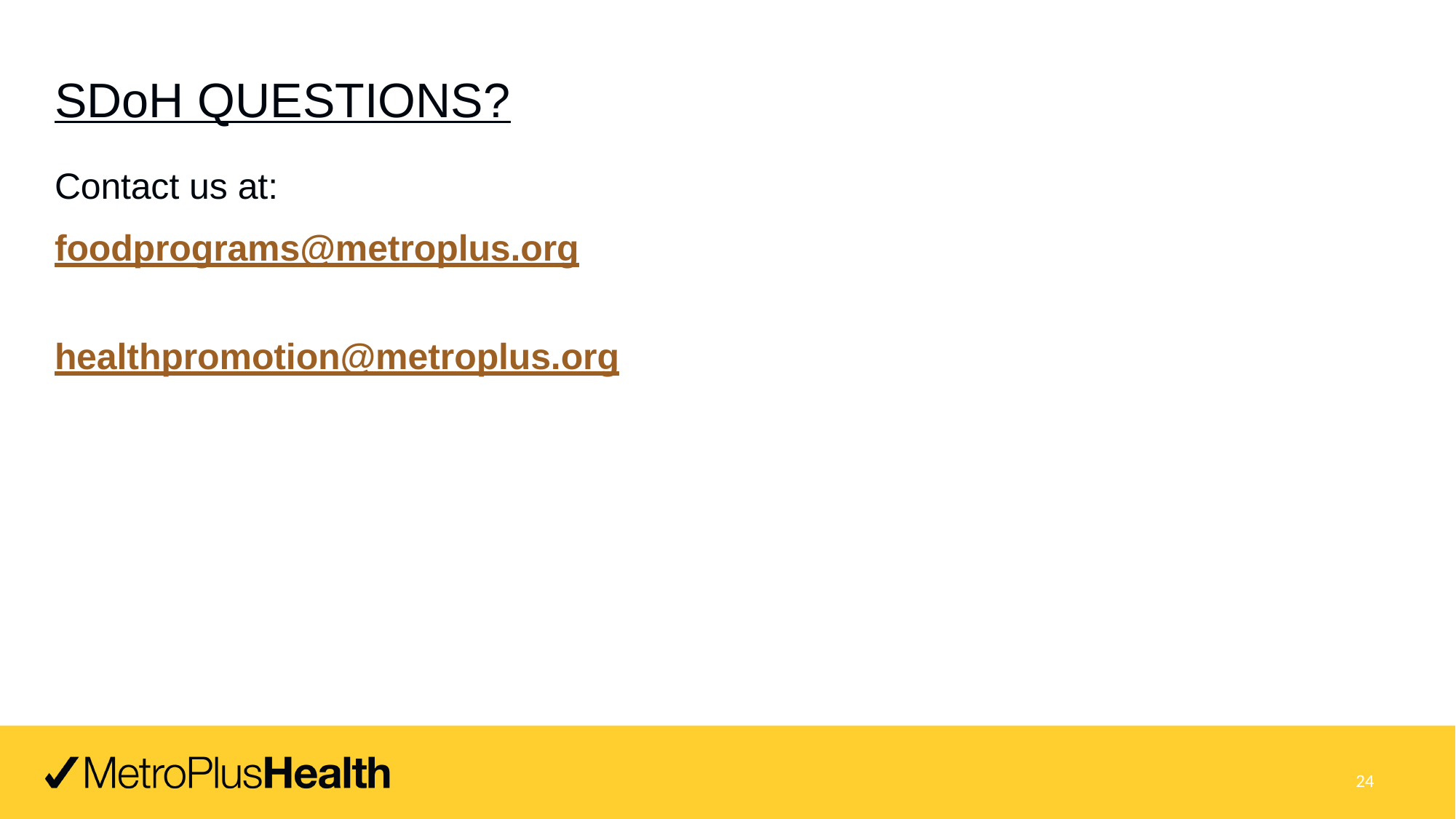

# SDoH QUESTIONS?
Contact us at:
foodprograms@metroplus.org

healthpromotion@metroplus.org
24